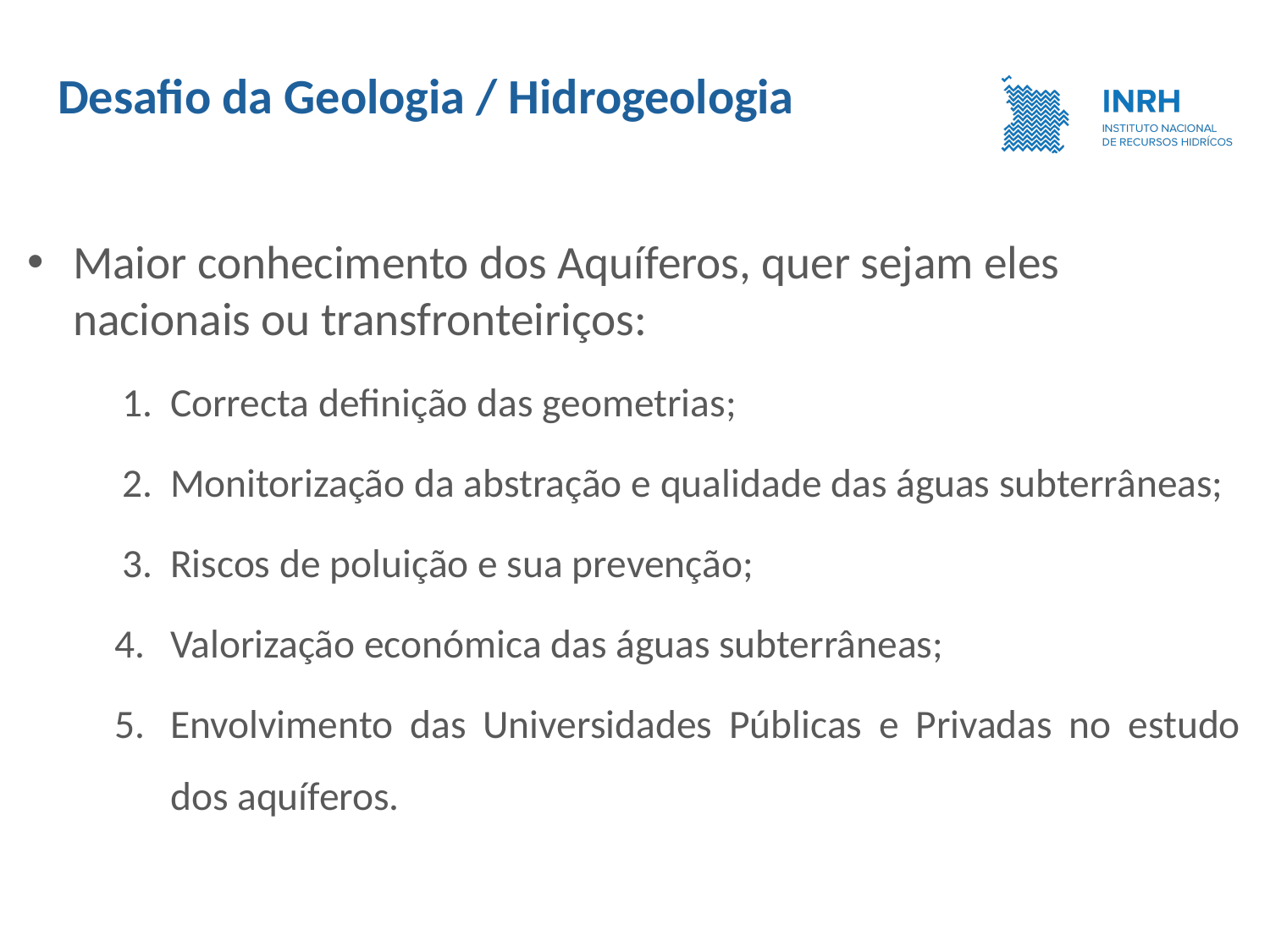

# Desafio da Geologia / Hidrogeologia
Maior conhecimento dos Aquíferos, quer sejam eles nacionais ou transfronteiriços:
Correcta definição das geometrias;
Monitorização da abstração e qualidade das águas subterrâneas;
Riscos de poluição e sua prevenção;
Valorização económica das águas subterrâneas;
Envolvimento das Universidades Públicas e Privadas no estudo dos aquíferos.